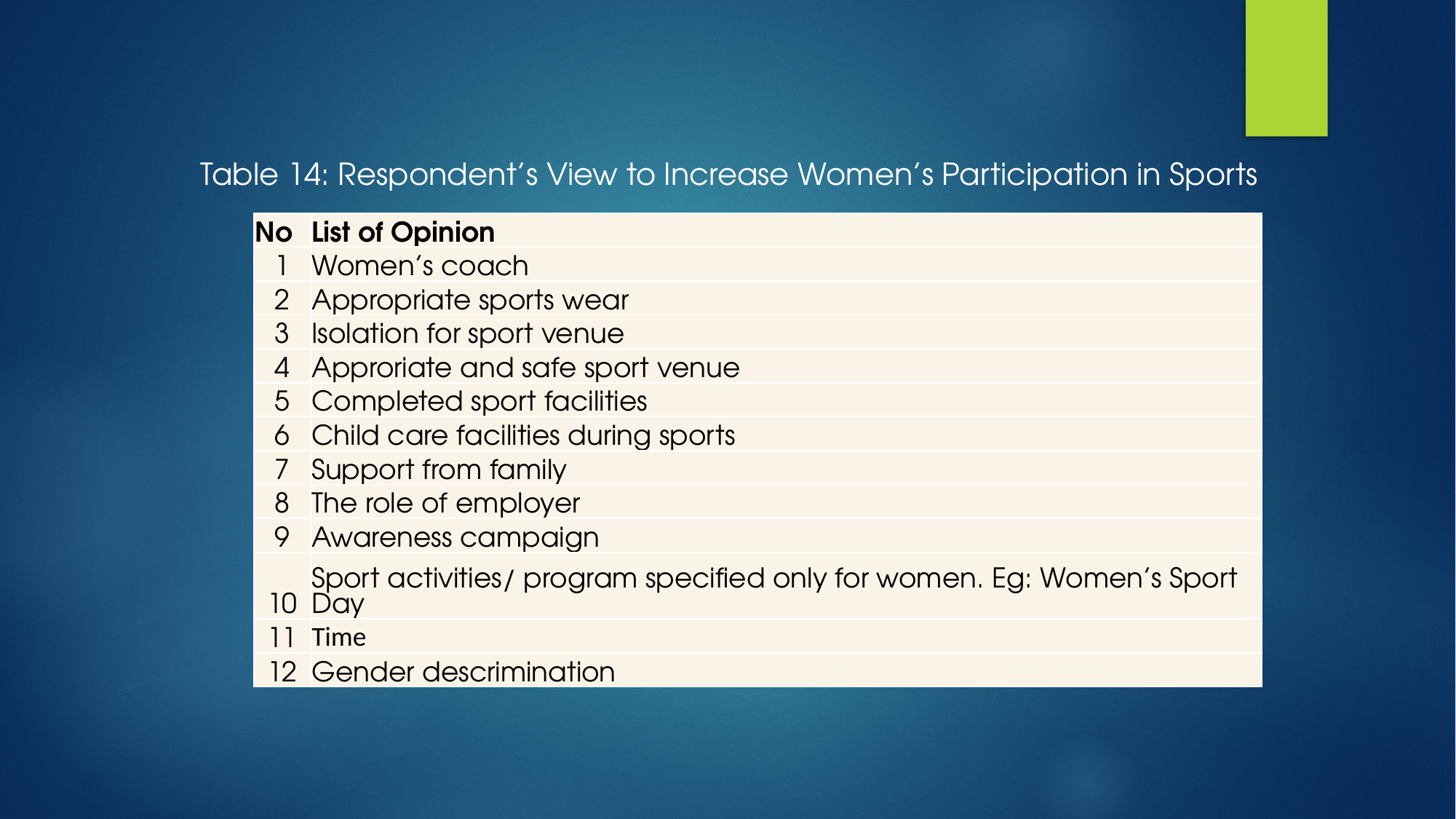

Table 14: Respondent’s View to Increase Women’s Participation in Sports

| No | List of Opinion |
| --- | --- |
| 1 | Women’s coach |
| 2 | Appropriate sports wear |
| 3 | Isolation for sport venue |
| 4 | Approriate and safe sport venue |
| 5 | Completed sport facilities |
| 6 | Child care facilities during sports |
| 7 | Support from family |
| 8 | The role of employer |
| 9 | Awareness campaign |
| 10 | Sport activities/ program specified only for women. Eg: Women’s Sport Day |
| 11 | Time |
| 12 | Gender descrimination |